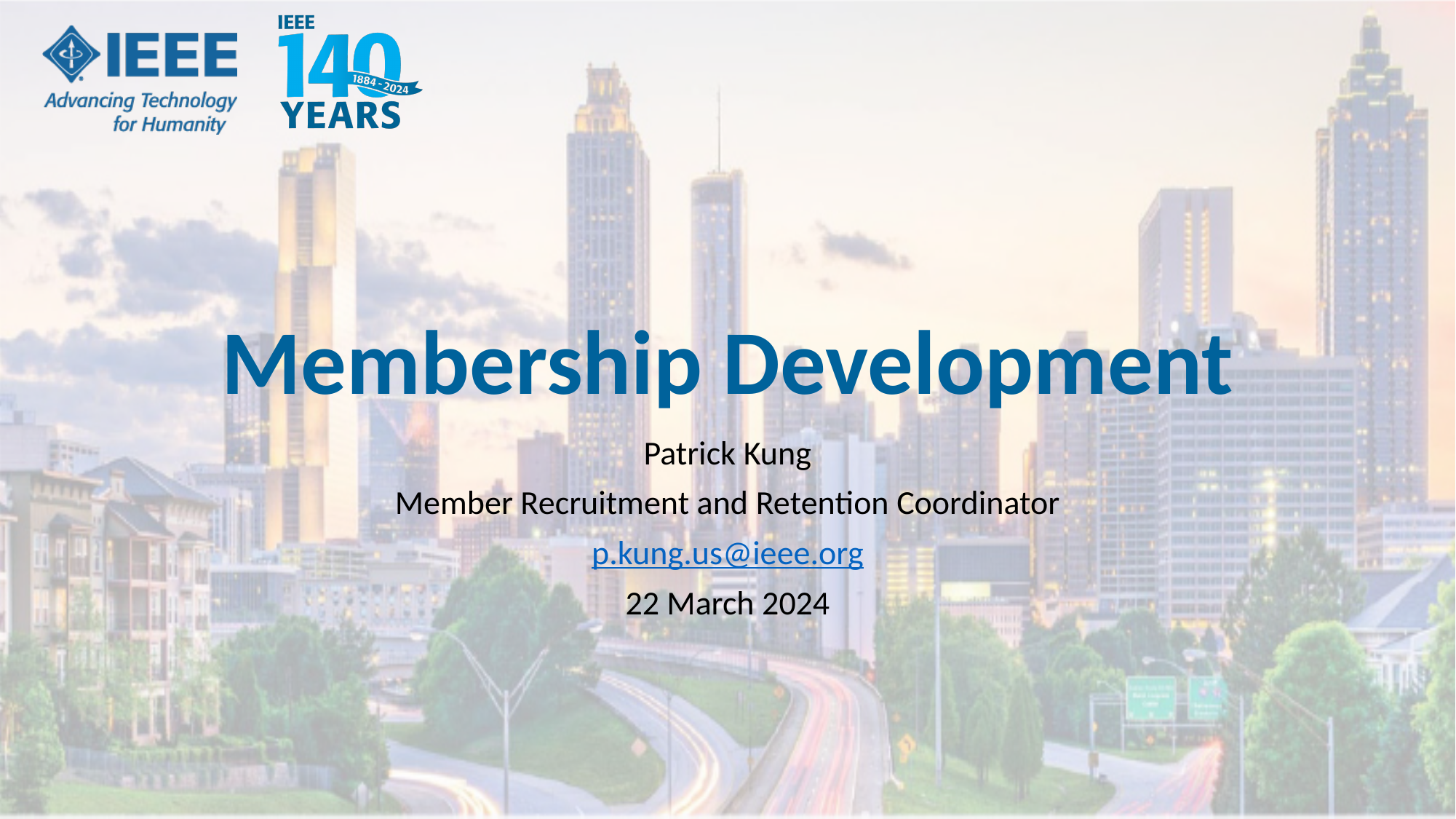

# Membership Development
Patrick Kung
Member Recruitment and Retention Coordinator
p.kung.us@ieee.org
22 March 2024